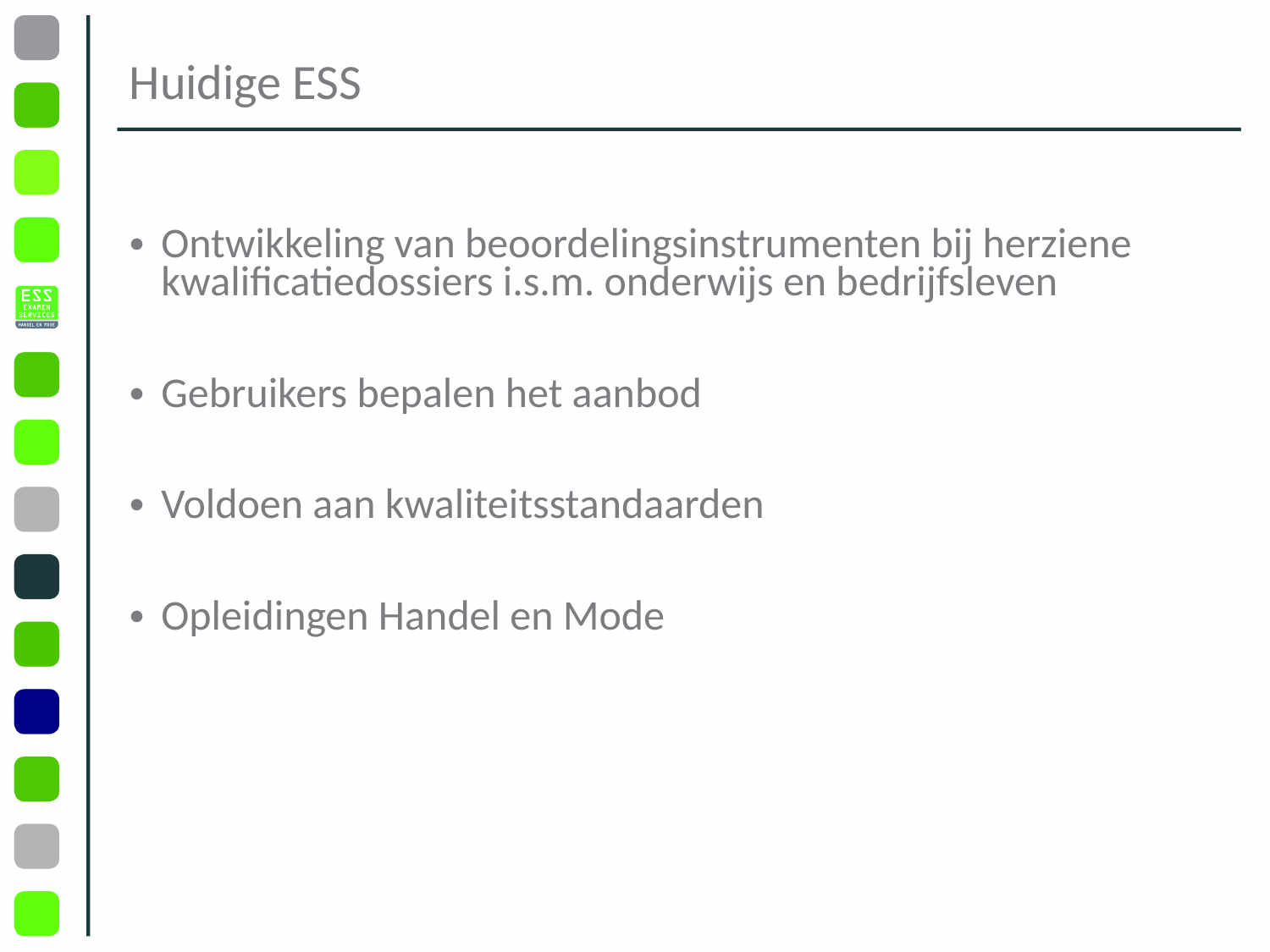

# Huidige ESS
Ontwikkeling van beoordelingsinstrumenten bij herziene kwalificatiedossiers i.s.m. onderwijs en bedrijfsleven

Gebruikers bepalen het aanbod

Voldoen aan kwaliteitsstandaarden

Opleidingen Handel en Mode